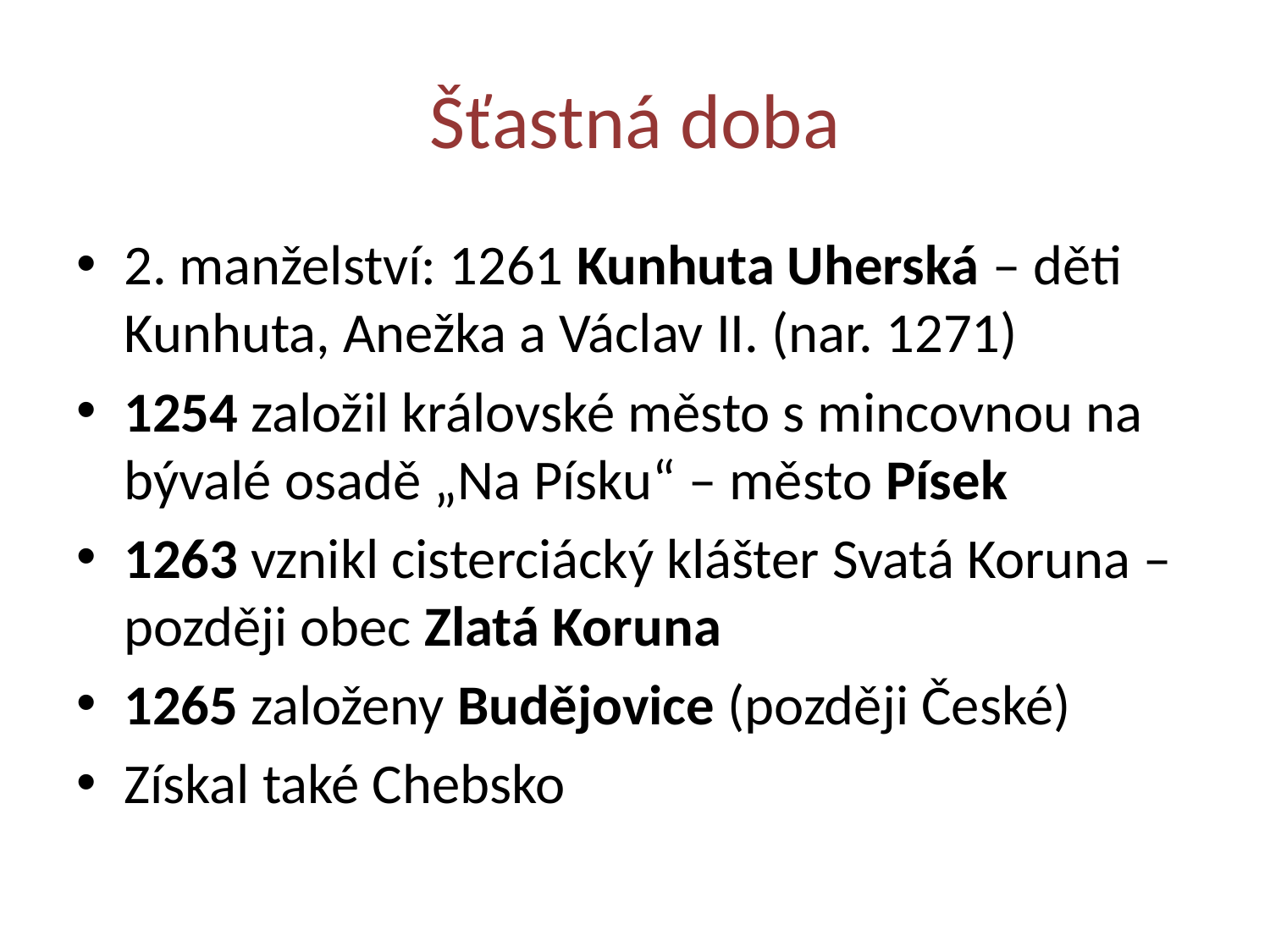

# Šťastná doba
2. manželství: 1261 Kunhuta Uherská – děti Kunhuta, Anežka a Václav II. (nar. 1271)
1254 založil královské město s mincovnou na bývalé osadě „Na Písku“ – město Písek
1263 vznikl cisterciácký klášter Svatá Koruna – později obec Zlatá Koruna
1265 založeny Budějovice (později České)
Získal také Chebsko